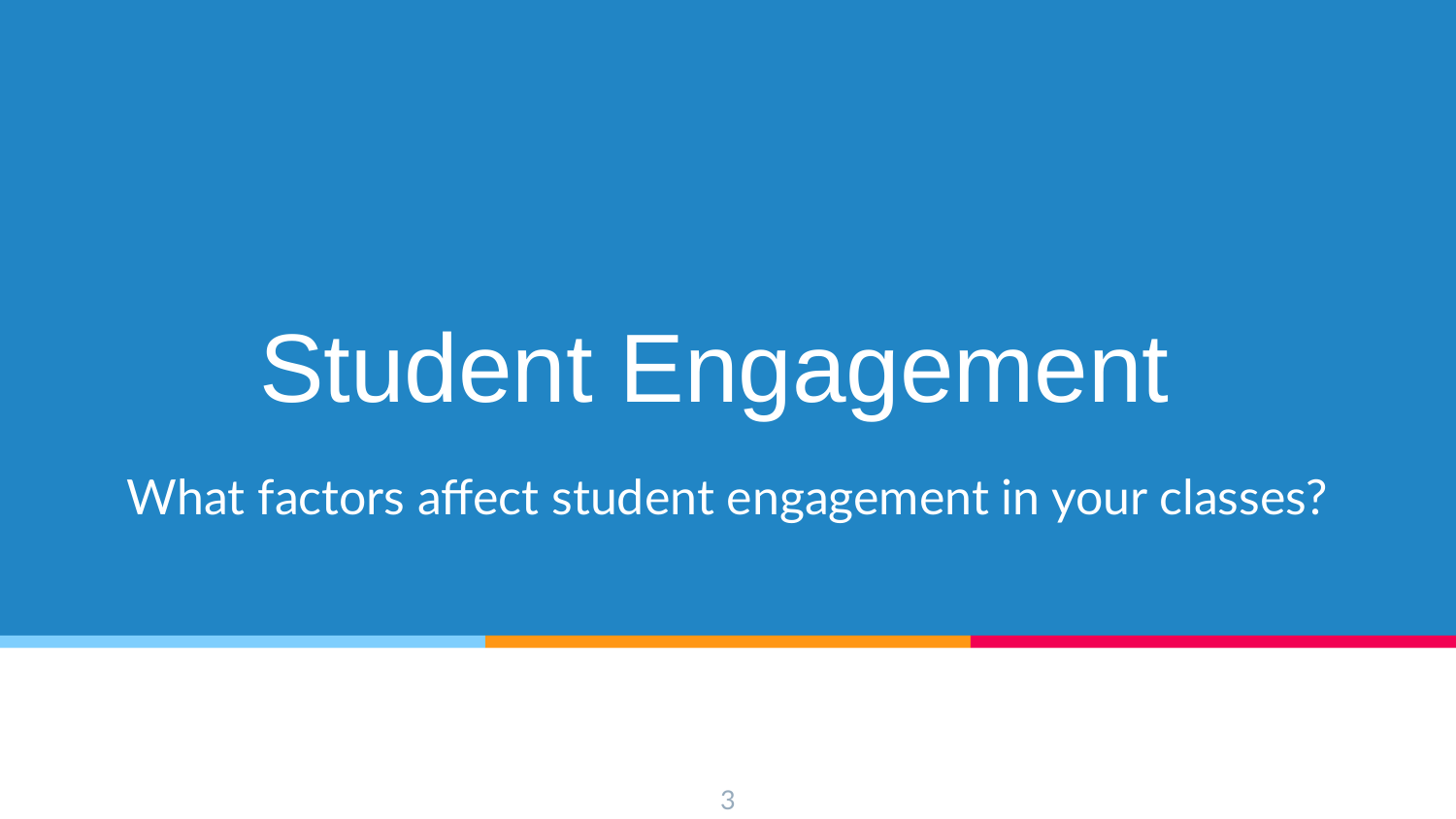

# Student Engagement
What factors affect student engagement in your classes?
3